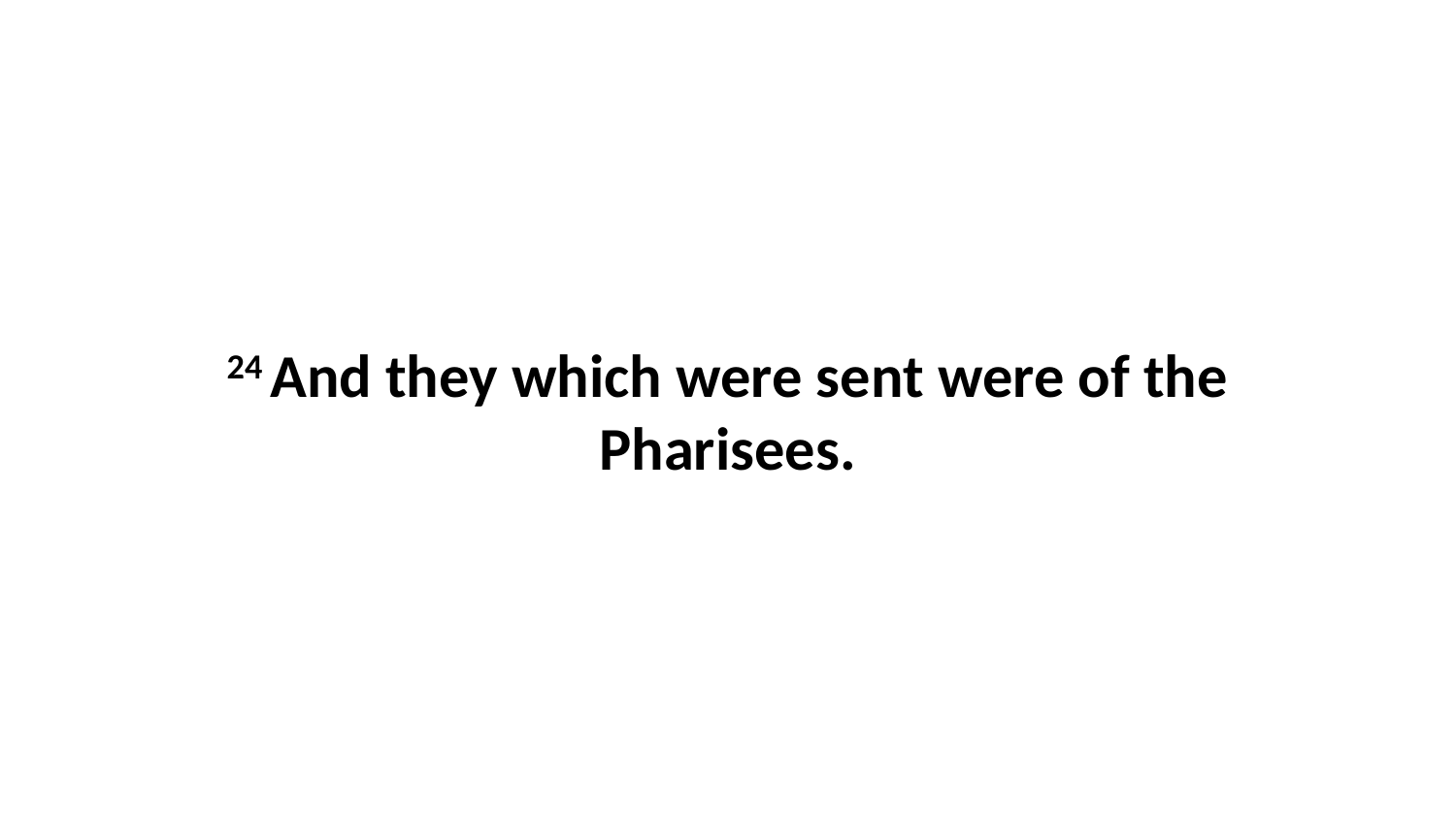

24 And they which were sent were of the Pharisees.